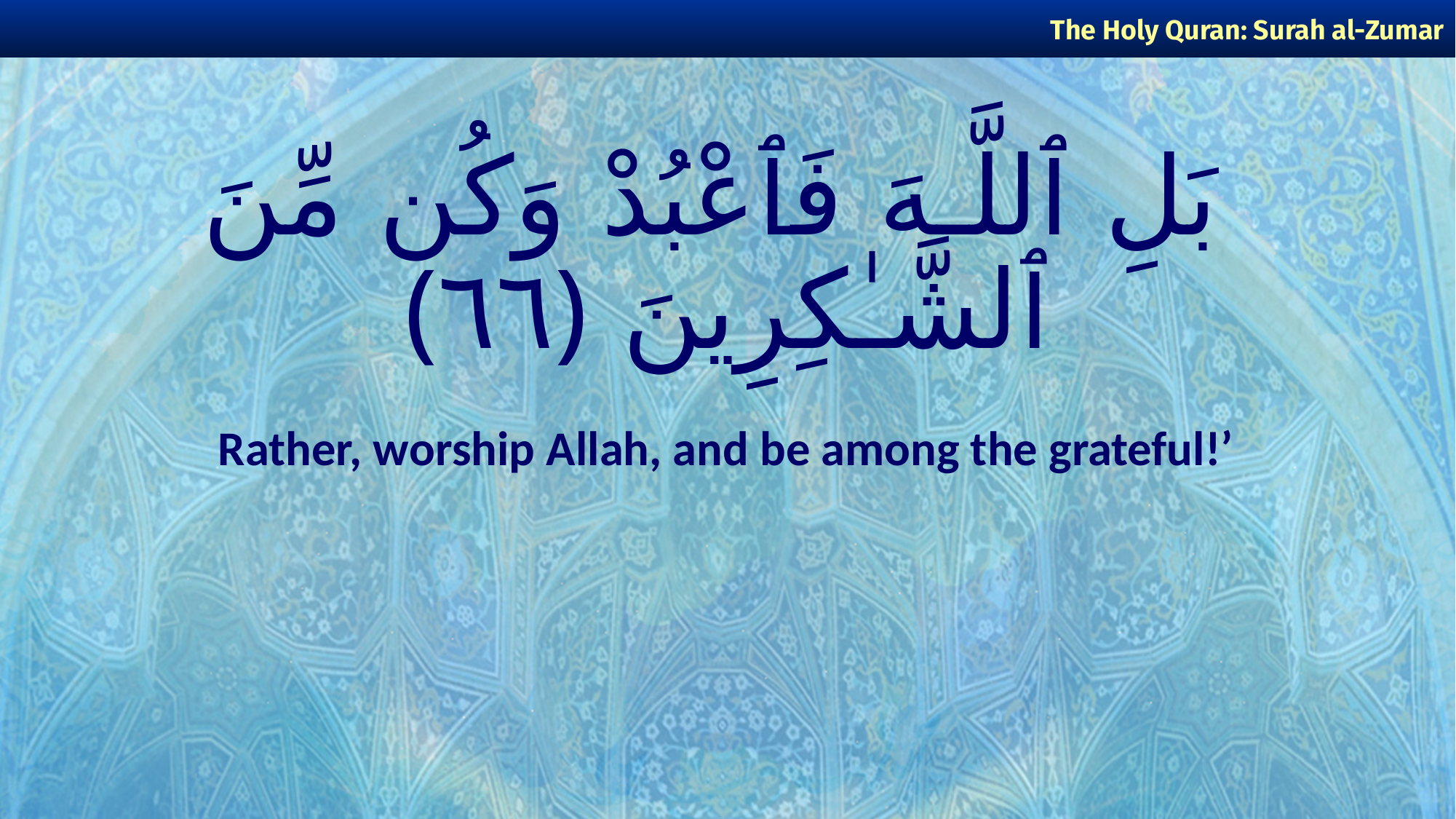

The Holy Quran: Surah al-Zumar
# بَلِ ٱللَّـهَ فَٱعْبُدْ وَكُن مِّنَ ٱلشَّـٰكِرِينَ ﴿٦٦﴾
Rather, worship Allah, and be among the grateful!’